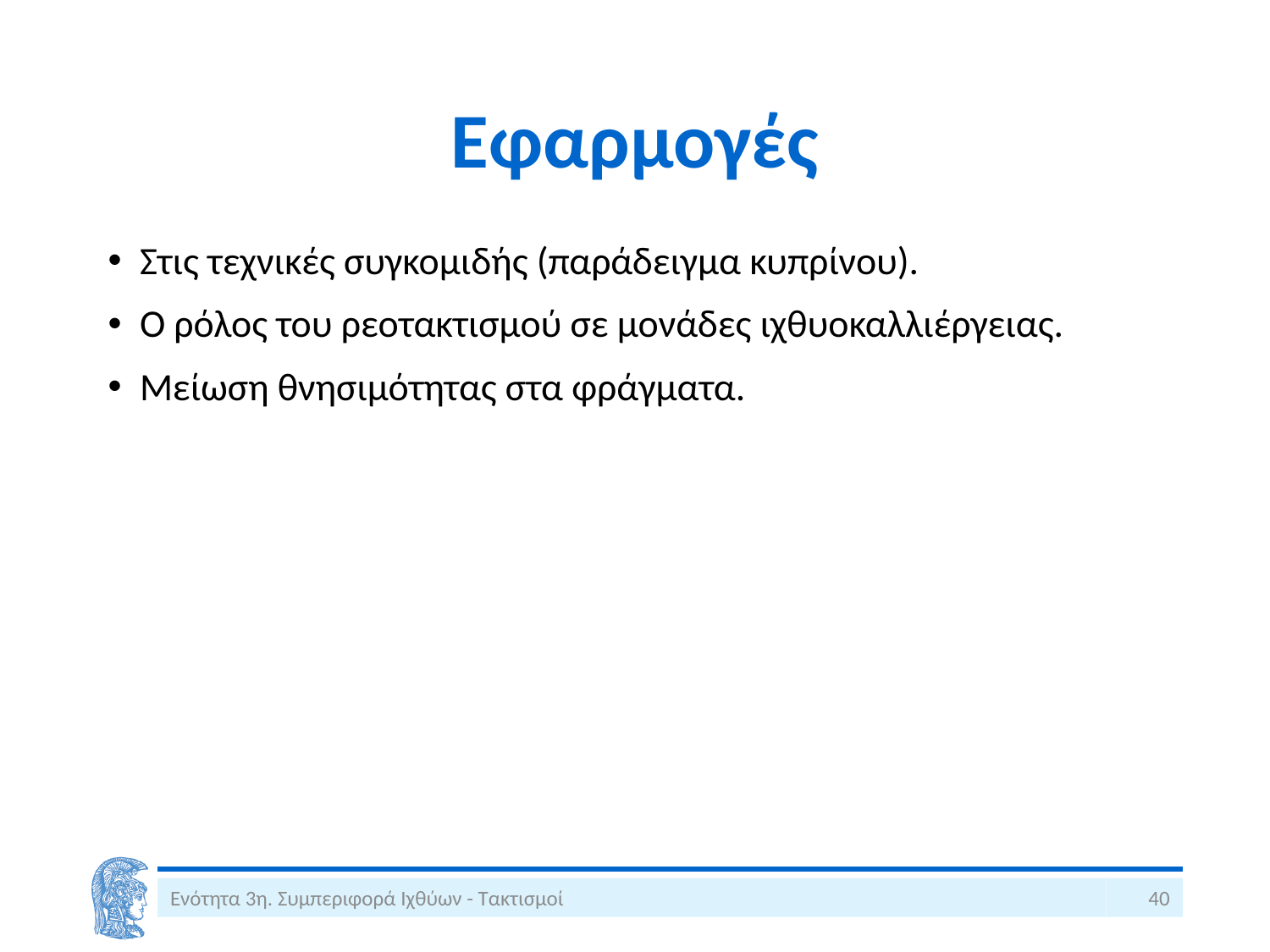

# Εφαρμογές
Στις τεχνικές συγκομιδής (παράδειγμα κυπρίνου).
Ο ρόλος του ρεοτακτισμού σε μονάδες ιχθυοκαλλιέργειας.
Μείωση θνησιμότητας στα φράγματα.

Ενότητα 3η. Συμπεριφορά Ιχθύων - Τακτισμοί
40